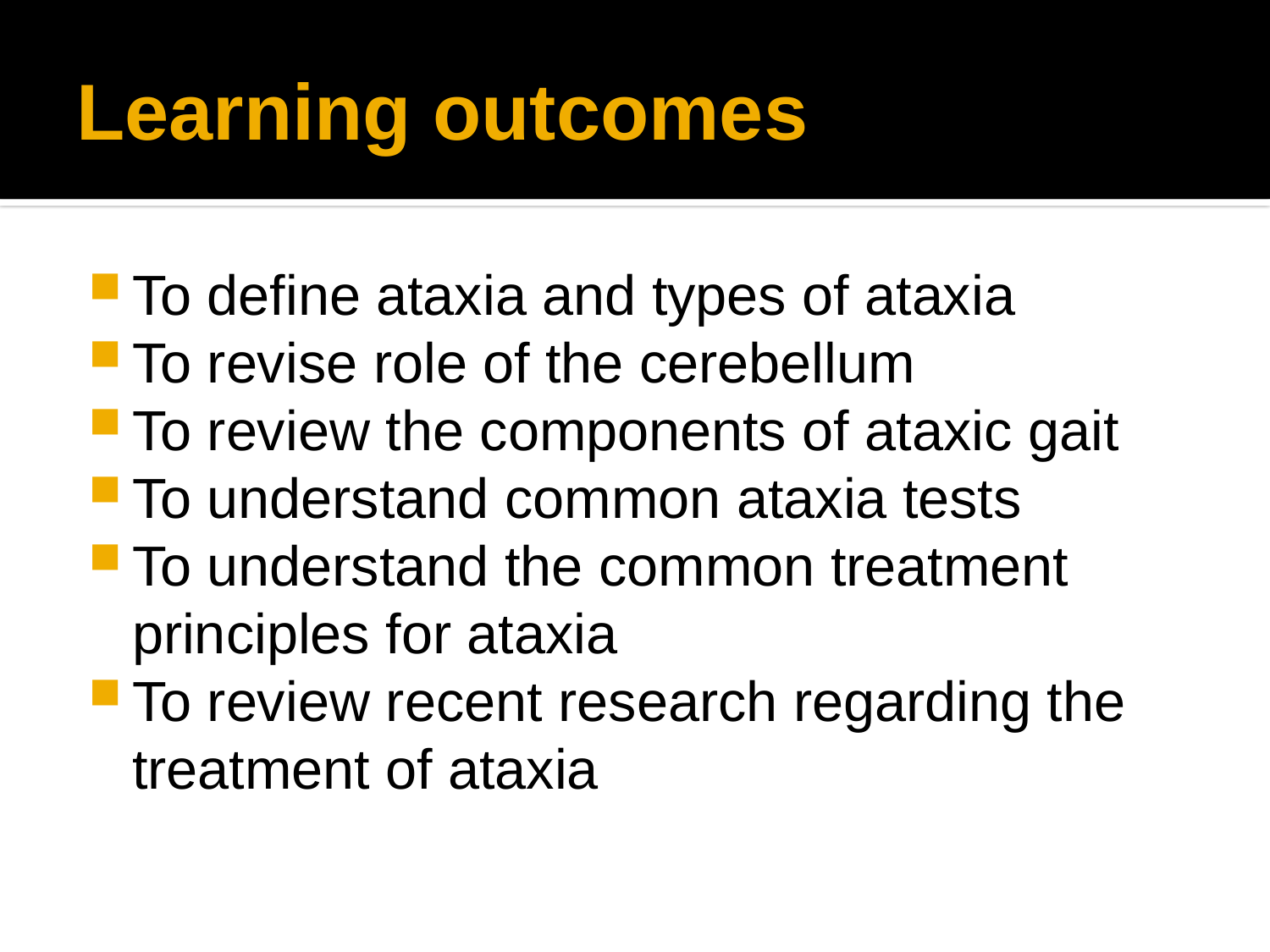

# Learning outcomes
To define ataxia and types of ataxia
To revise role of the cerebellum
To review the components of ataxic gait
To understand common ataxia tests
To understand the common treatment principles for ataxia
To review recent research regarding the treatment of ataxia